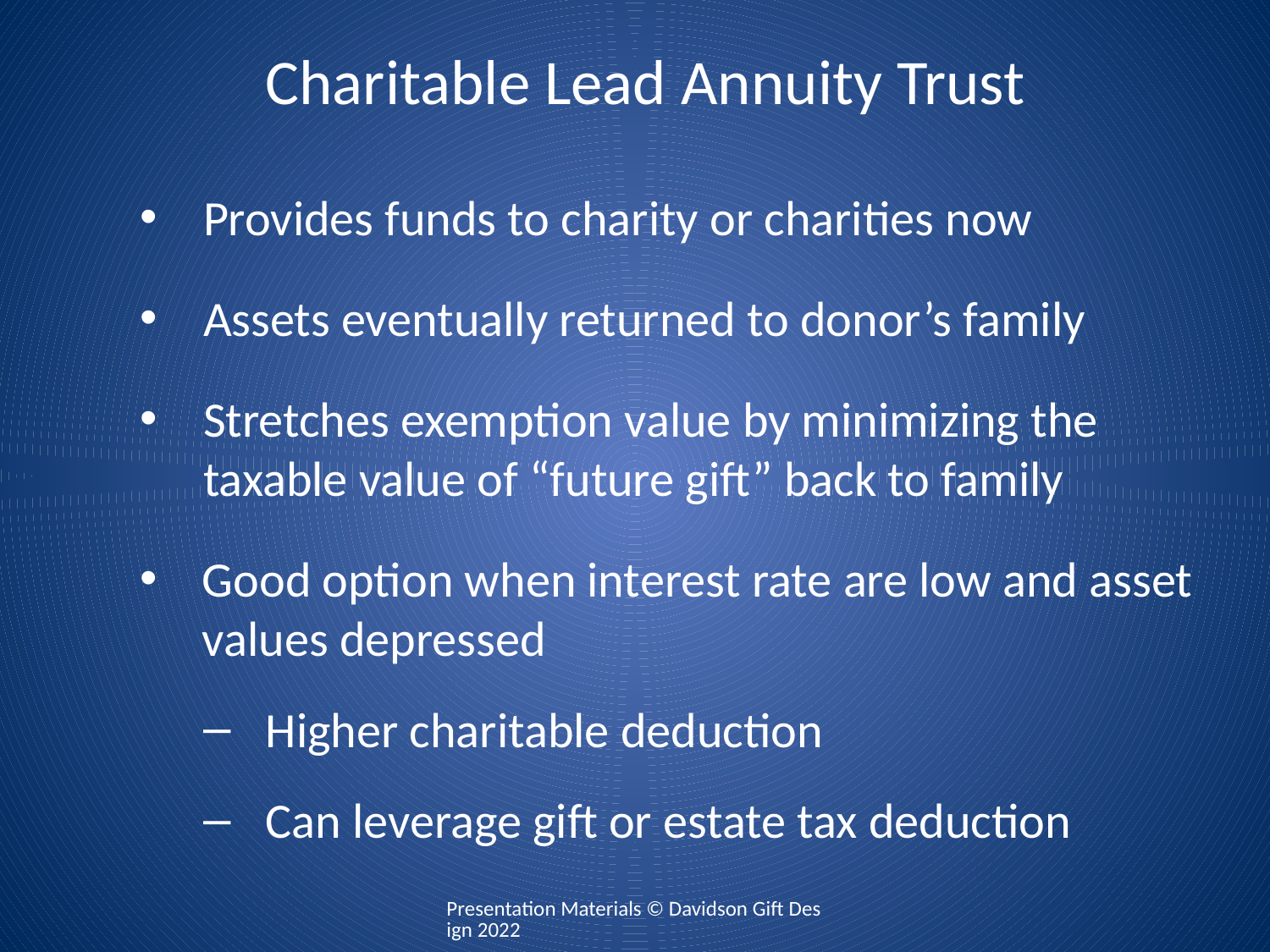

# Charitable Lead Annuity Trust
Provides funds to charity or charities now
Assets eventually returned to donor’s family
Stretches exemption value by minimizing the taxable value of “future gift” back to family
Good option when interest rate are low and asset values depressed
Higher charitable deduction
Can leverage gift or estate tax deduction

Presentation Materials © Davidson Gift Design 2022